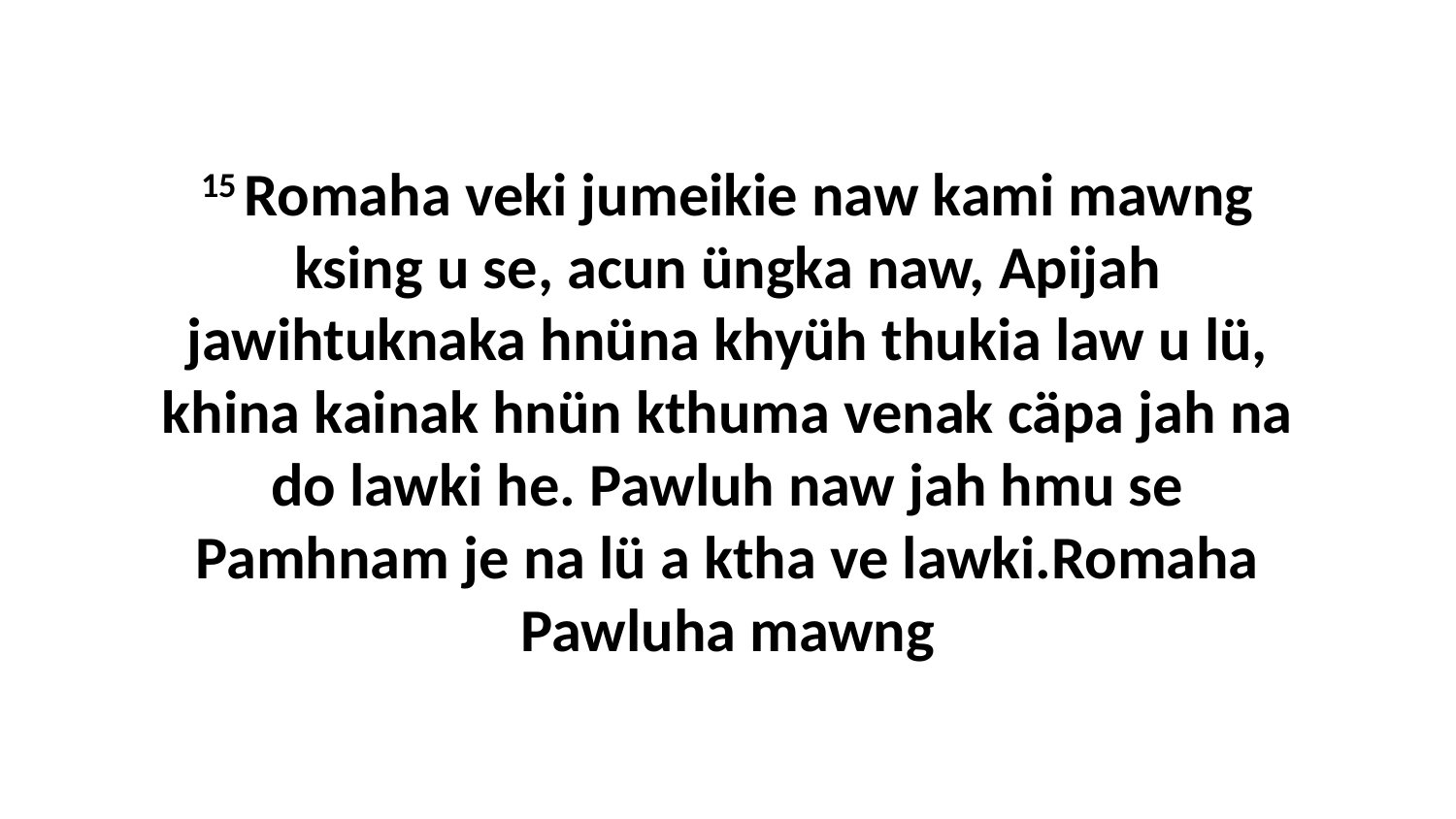

15 Romaha veki jumeikie naw kami mawng ksing u se, acun üngka naw, Apijah jawihtuknaka hnüna khyüh thukia law u lü, khina kainak hnün kthuma venak cäpa jah na do lawki he. Pawluh naw jah hmu se Pamhnam je na lü a ktha ve lawki.Romaha Pawluha mawng